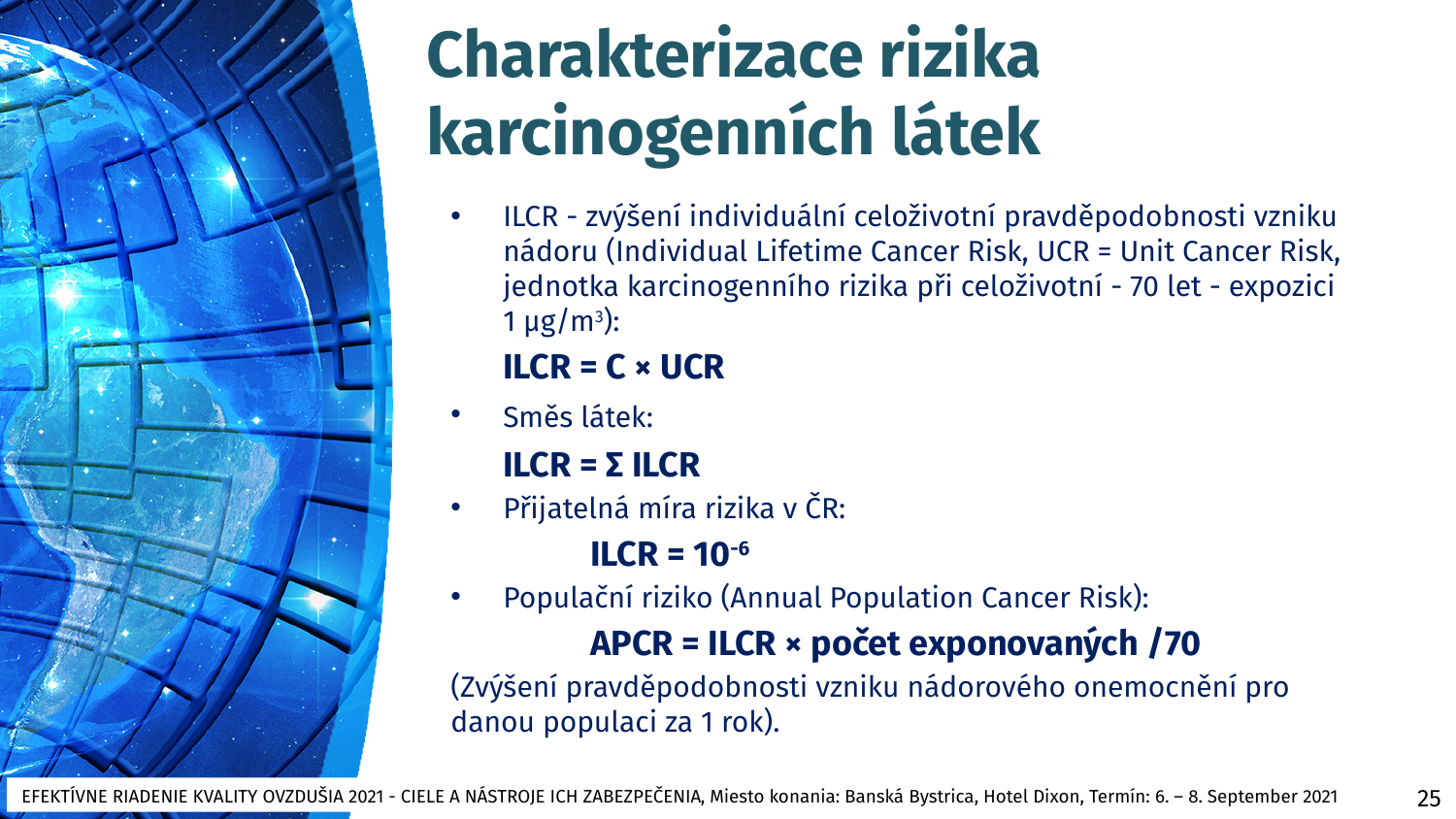

# Charakterizace rizika karcinogenních látek
ILCR - zvýšení individuální celoživotní pravděpodobnosti vzniku nádoru (Individual Lifetime Cancer Risk, UCR = Unit Cancer Risk, jednotka karcinogenního rizika při celoživotní - 70 let - expozici 1 µg/m3):
		ILCR = C × UCR
Směs látek:
	ILCR = Σ ILCR
Přijatelná míra rizika v ČR:
	ILCR = 10-6
Populační riziko (Annual Population Cancer Risk):
      	APCR = ILCR × počet exponovaných /70
(Zvýšení pravděpodobnosti vzniku nádorového onemocnění pro danou populaci za 1 rok).
25